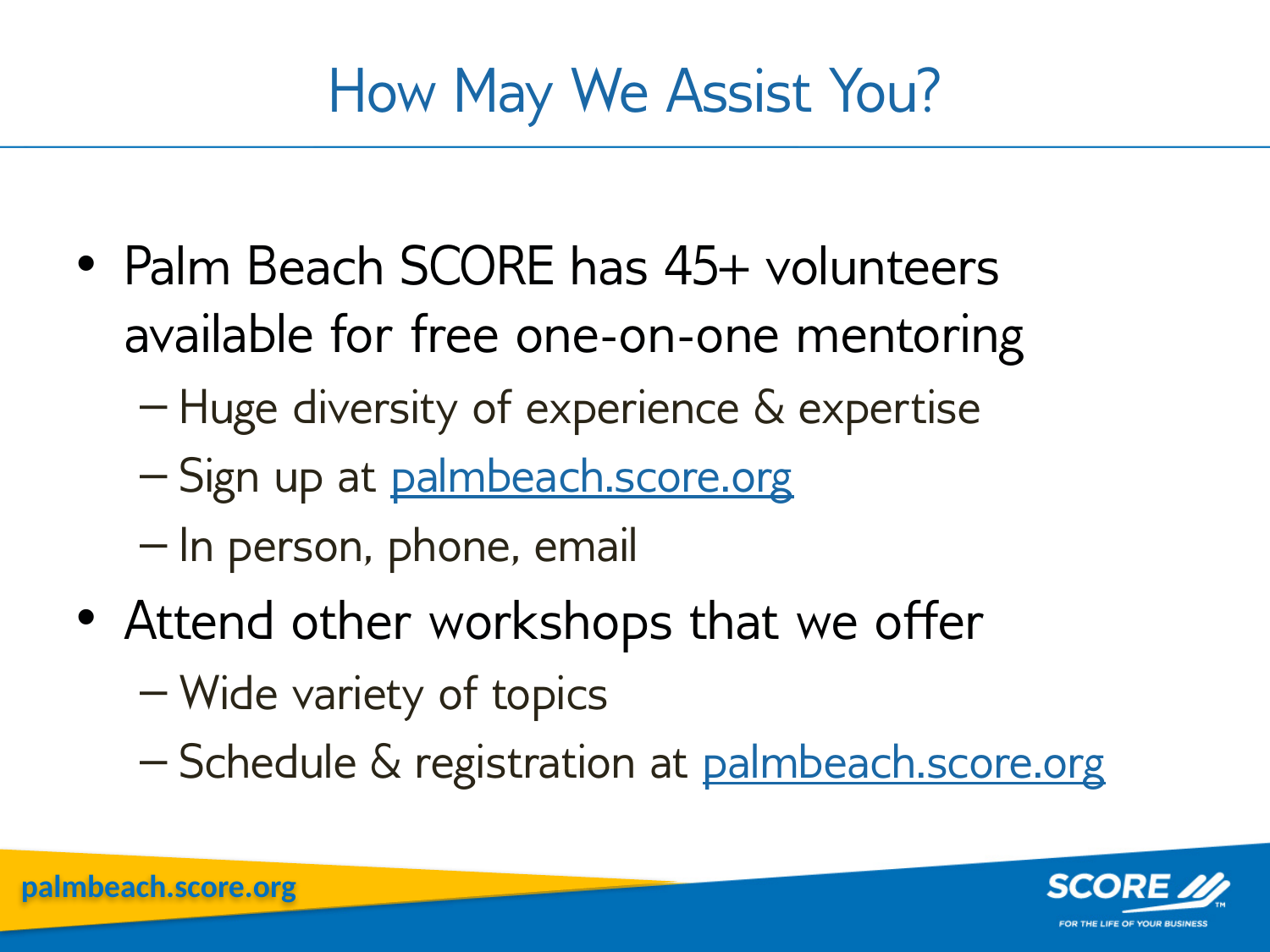

# How May We Assist You?
Palm Beach SCORE has 45+ volunteers available for free one-on-one mentoring
Huge diversity of experience & expertise
Sign up at palmbeach.score.org
In person, phone, email
Attend other workshops that we offer
Wide variety of topics
Schedule & registration at palmbeach.score.org